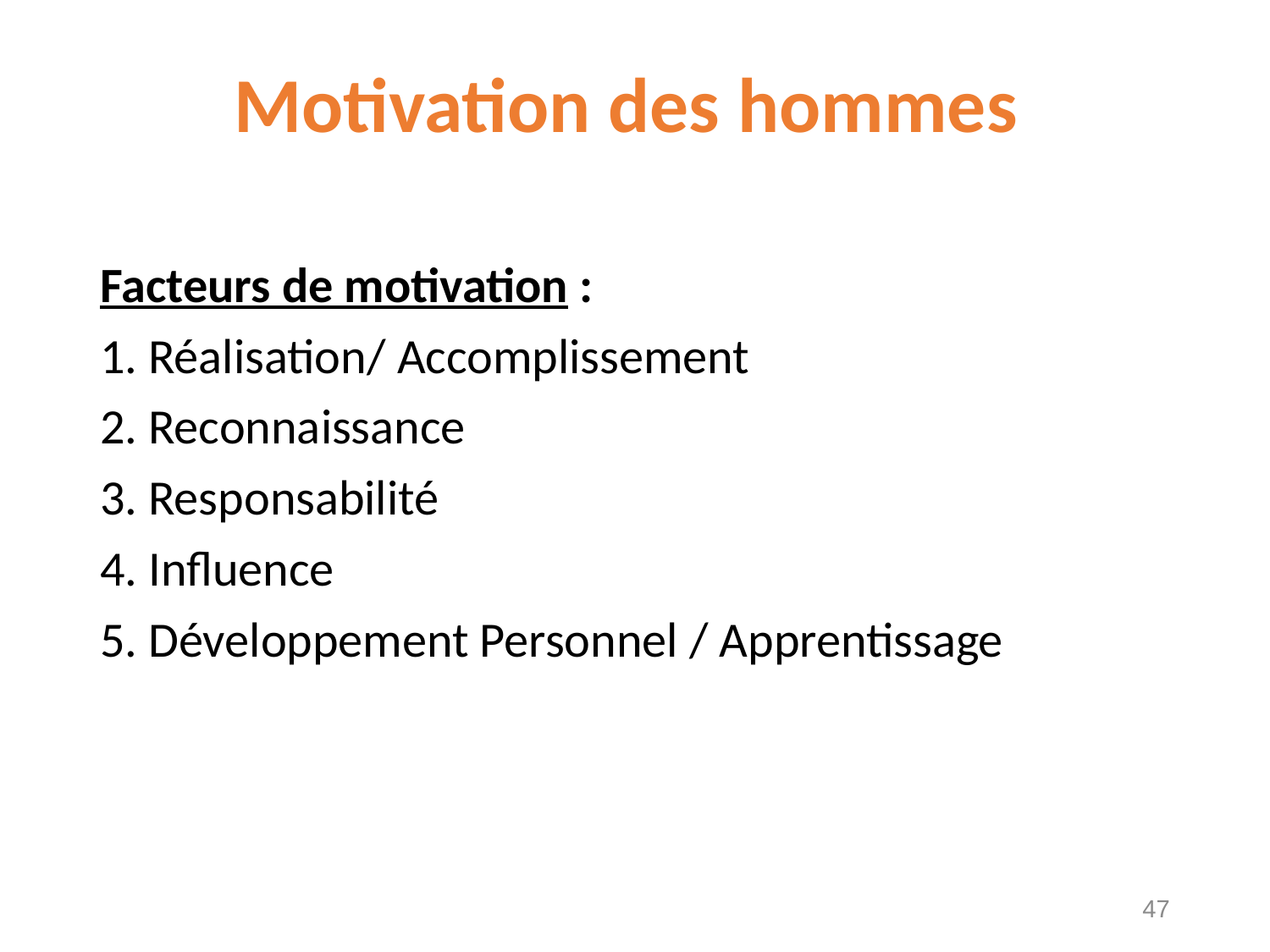

# Motivation des hommes
Facteurs de motivation :
1. Réalisation/ Accomplissement
2. Reconnaissance
3. Responsabilité
4. Influence
5. Développement Personnel / Apprentissage

47